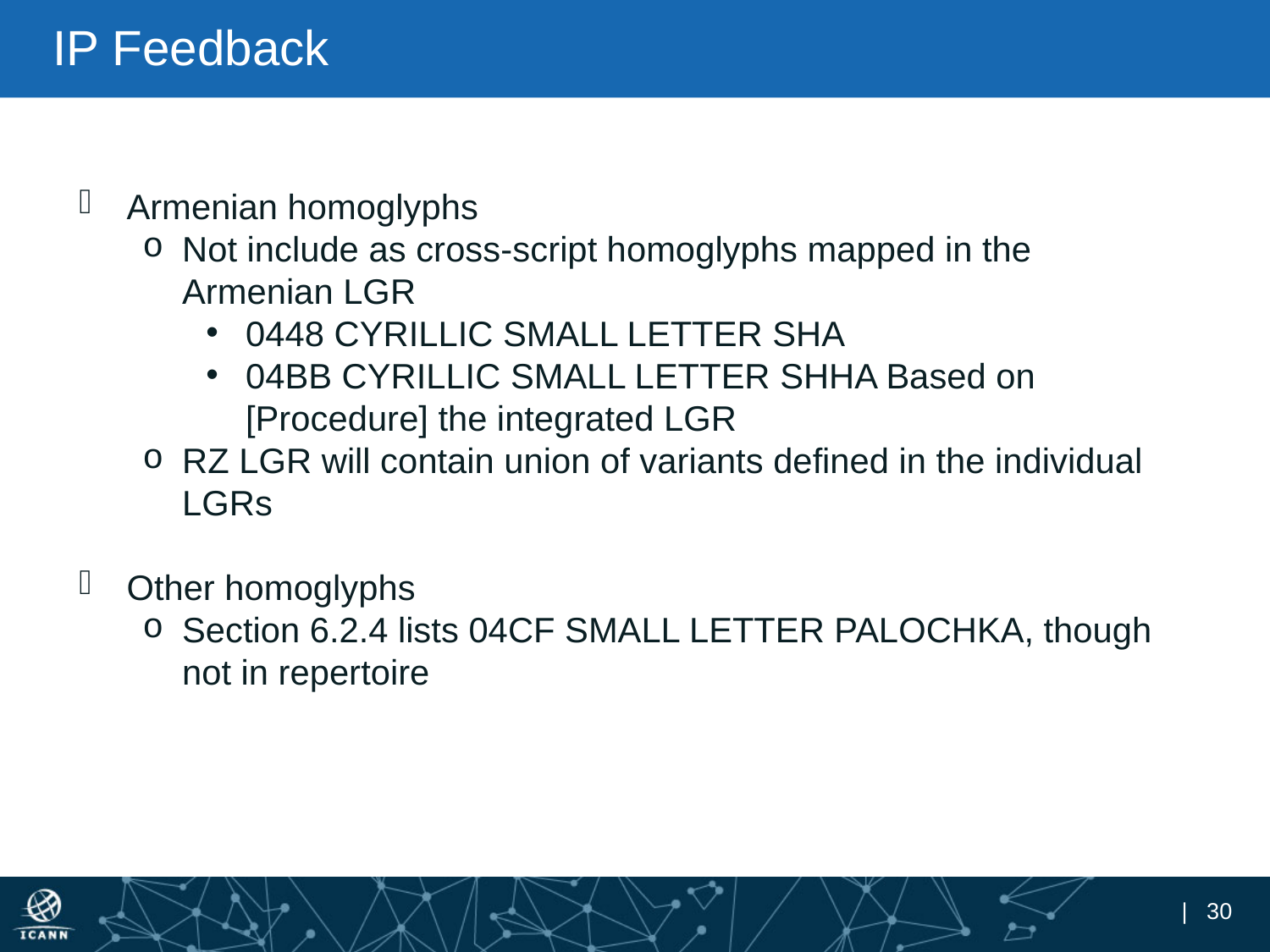

# IP Feedback
Armenian homoglyphs
Not include as cross-script homoglyphs mapped in the Armenian LGR
0448 CYRILLIC SMALL LETTER SHA
04BB CYRILLIC SMALL LETTER SHHA Based on [Procedure] the integrated LGR
RZ LGR will contain union of variants defined in the individual LGRs
Other homoglyphs
Section 6.2.4 lists 04CF SMALL LETTER PALOCHKA, though not in repertoire